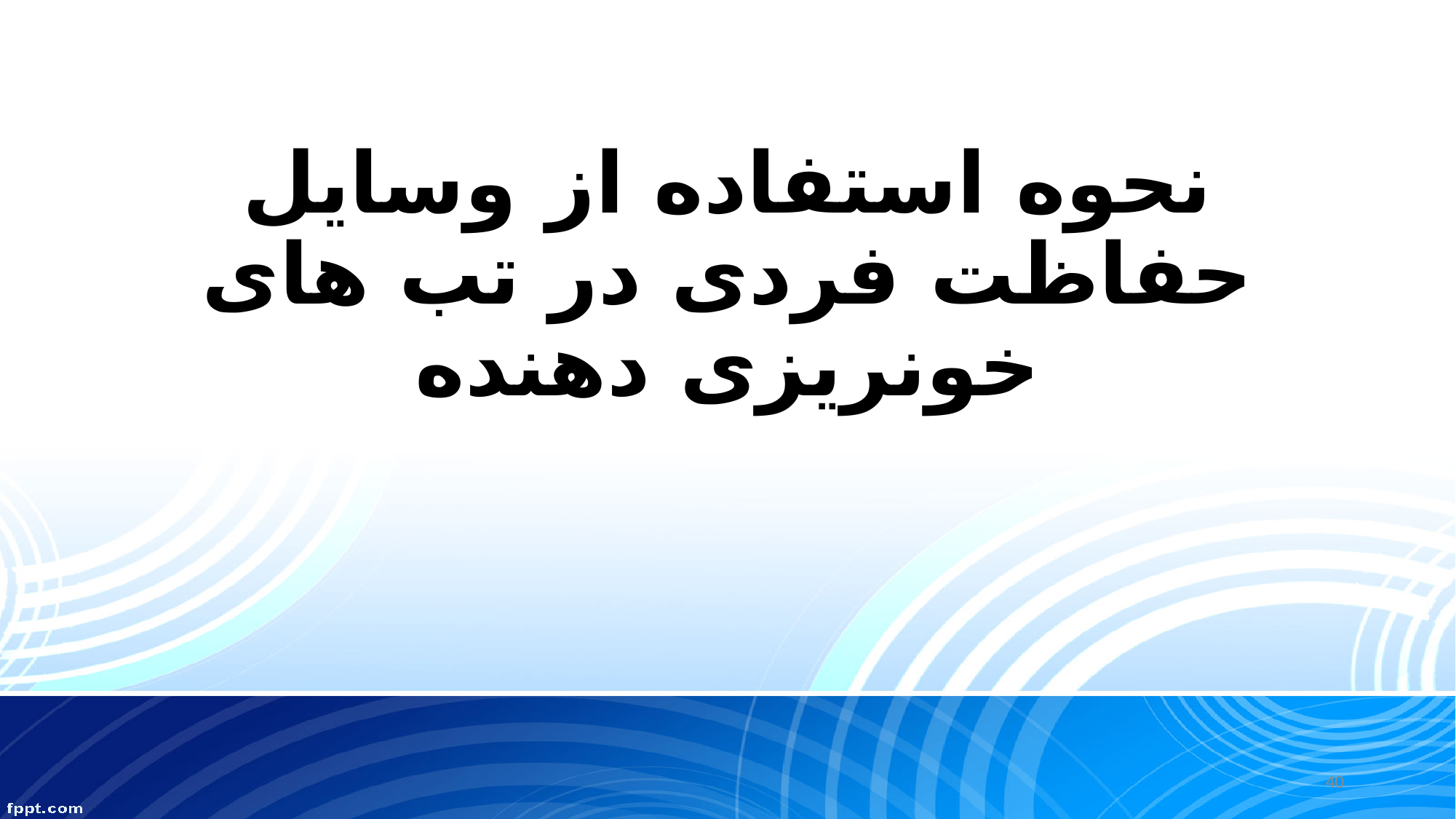

# نحوه استفاده از وسایل حفاظت فردی در تب های خونریزی دهنده
40